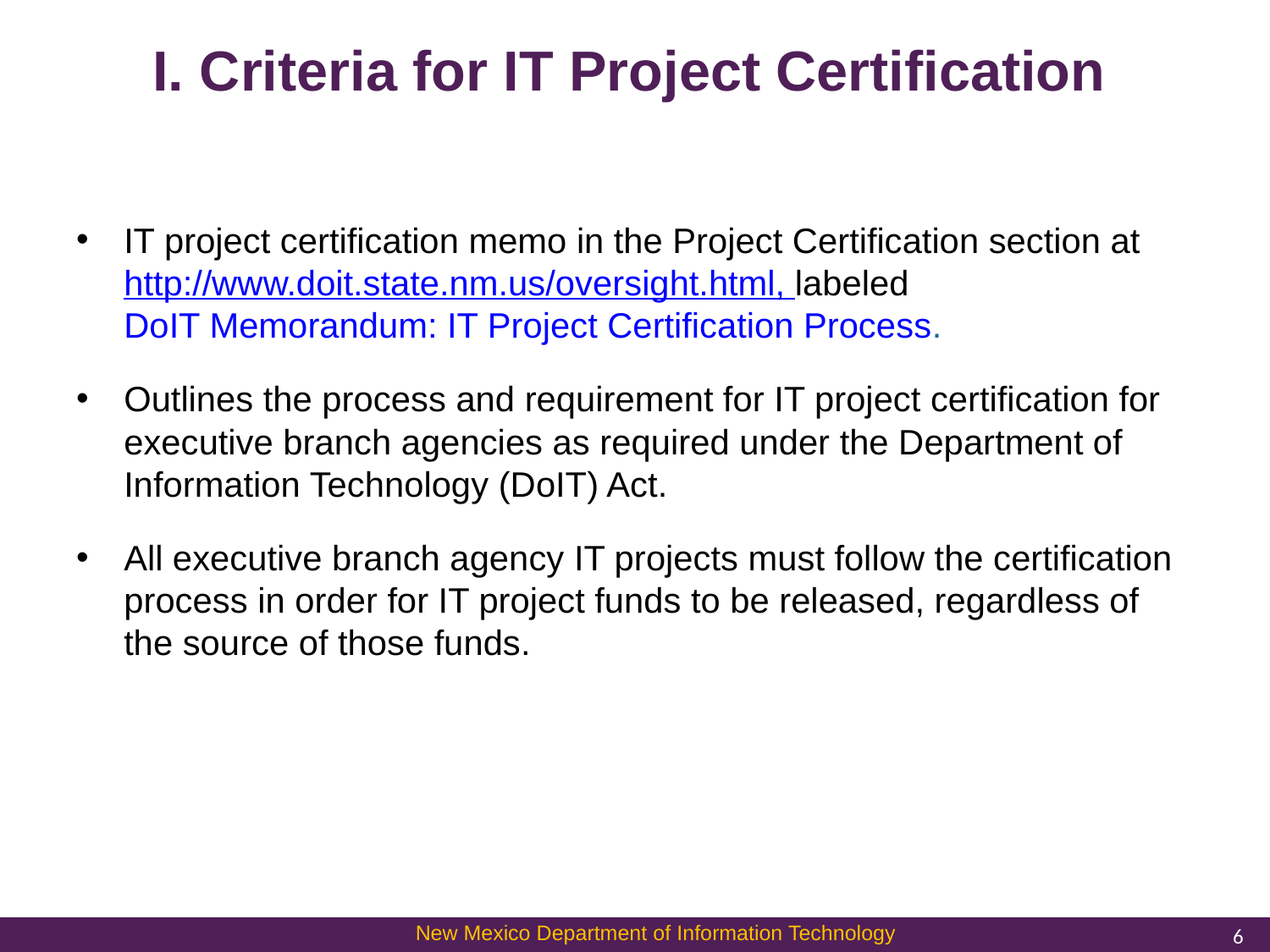

# I. Criteria for IT Project Certification
IT project certification memo in the Project Certification section at http://www.doit.state.nm.us/oversight.html, labeled DoIT Memorandum: IT Project Certification Process.
Outlines the process and requirement for IT project certification for executive branch agencies as required under the Department of Information Technology (DoIT) Act.
All executive branch agency IT projects must follow the certification process in order for IT project funds to be released, regardless of the source of those funds.
6